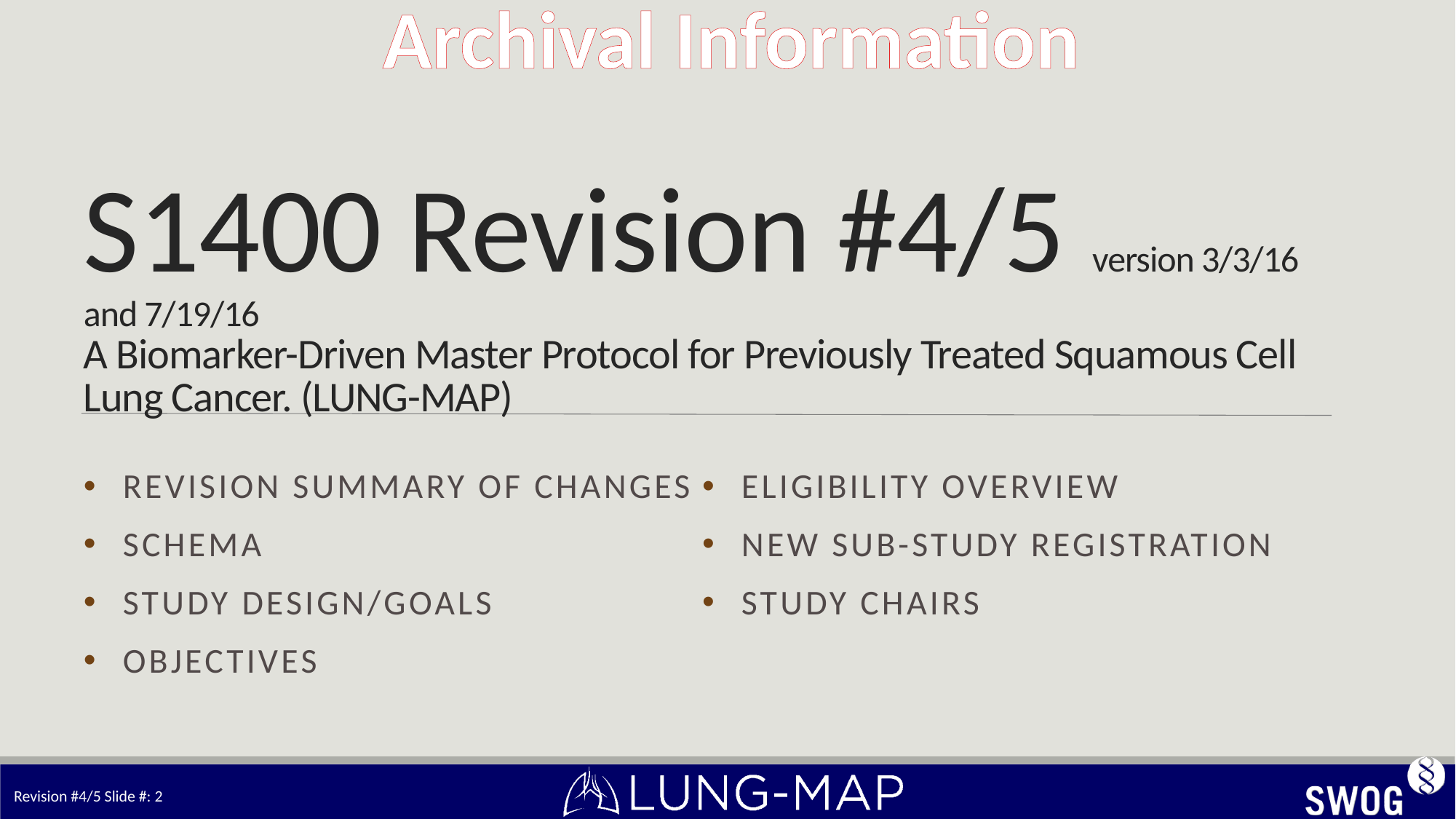

# S1400 Revision #4/5 version 3/3/16 and 7/19/16 A Biomarker-Driven Master Protocol for Previously Treated Squamous Cell Lung Cancer. (LUNG-MAP)
Revision Summary of Changes
Schema
Study design/goals
Objectives
Eligibility Overview
New sub-study registration
Study Chairs

Revision #4/5 Slide #: 2